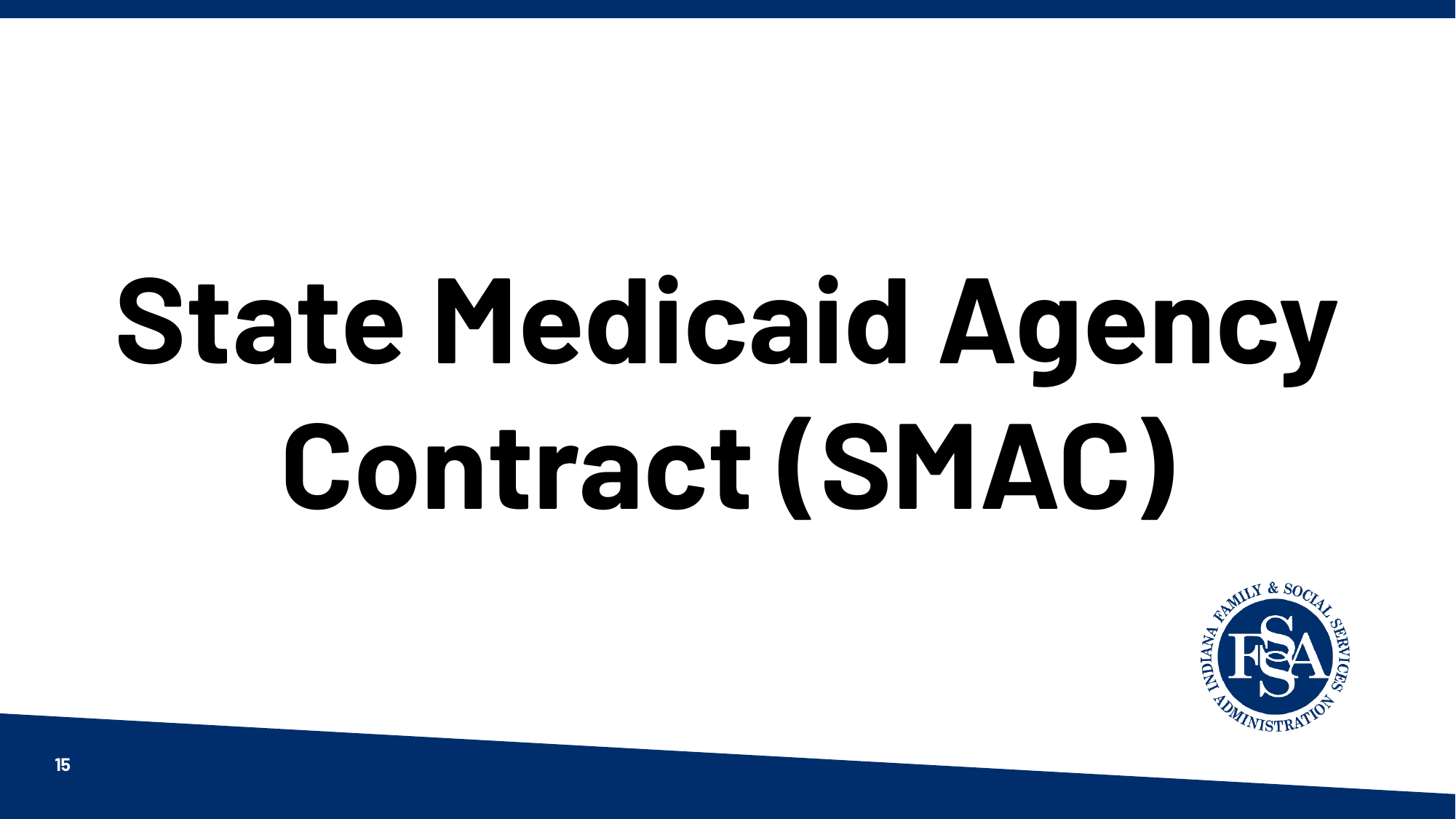

# State Medicaid Agency Contract (SMAC)
15